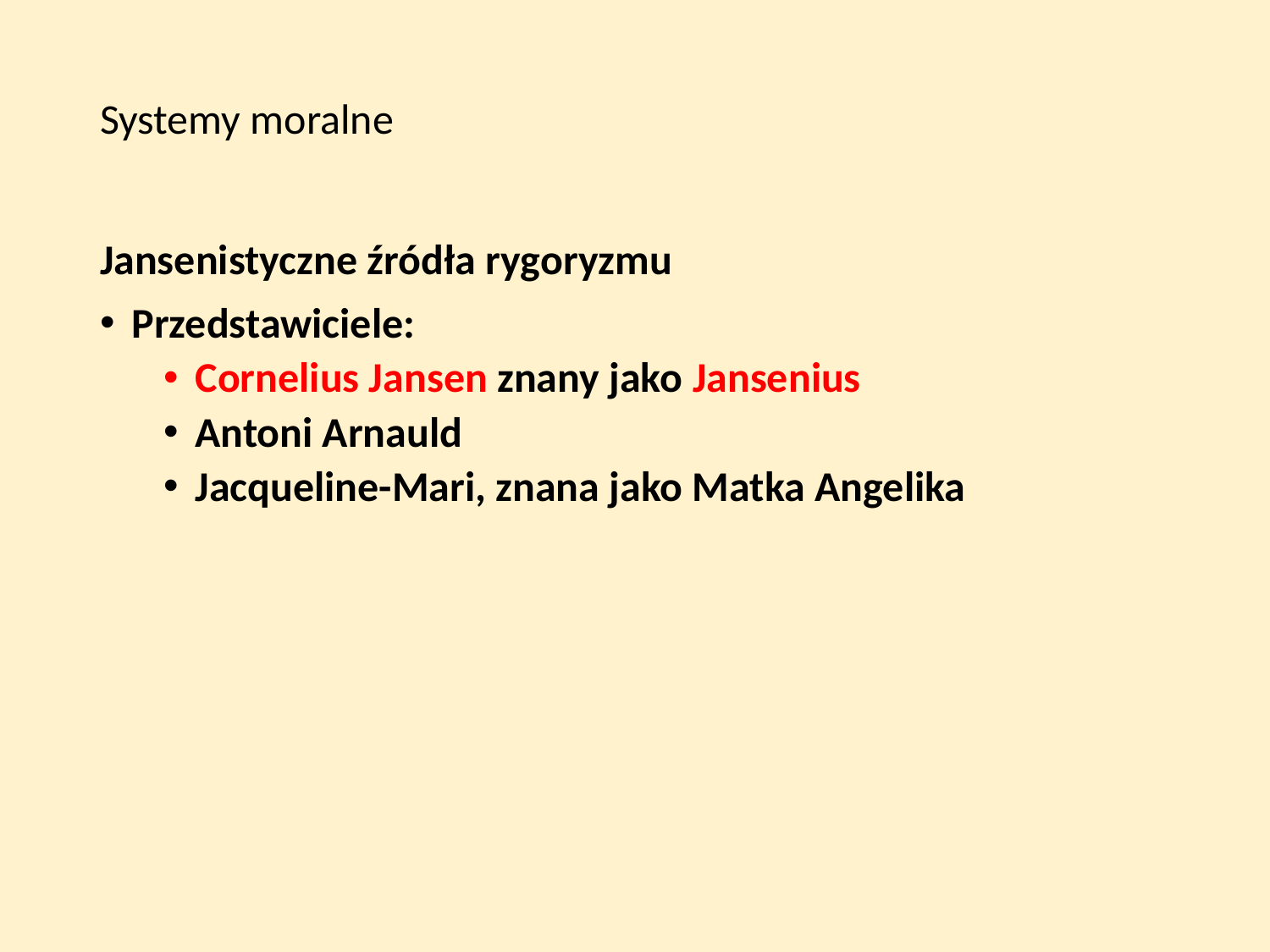

# Systemy moralne
Jansenistyczne źródła rygoryzmu
Przedstawiciele:
Cornelius Jansen znany jako Jansenius
Antoni Arnauld
Jacqueline-Mari, znana jako Matka Angelika